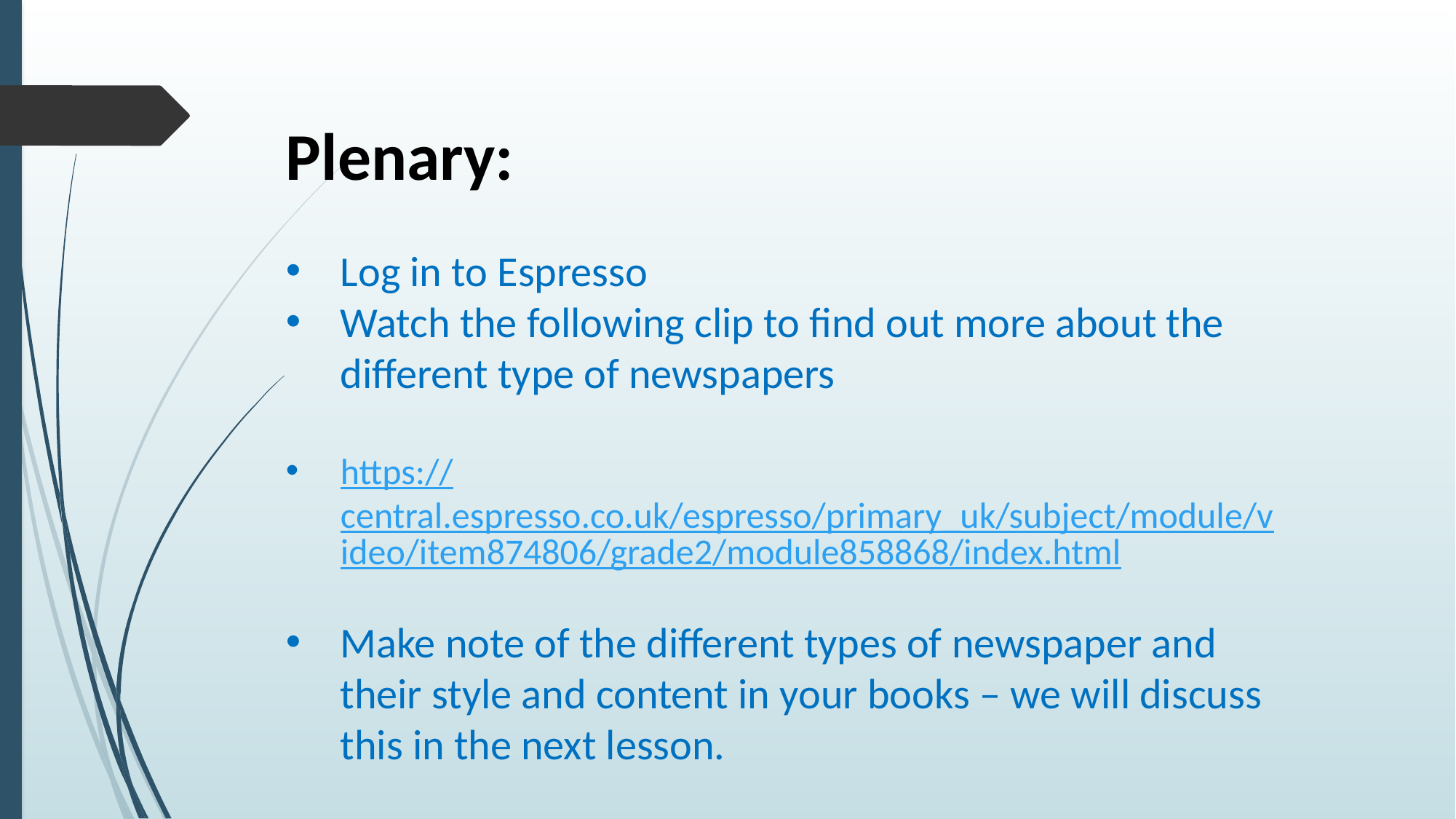

Plenary:

Log in to Espresso
Watch the following clip to find out more about the different type of newspapers

https://central.espresso.co.uk/espresso/primary_uk/subject/module/video/item874806/grade2/module858868/index.html

Make note of the different types of newspaper and their style and content in your books – we will discuss this in the next lesson.